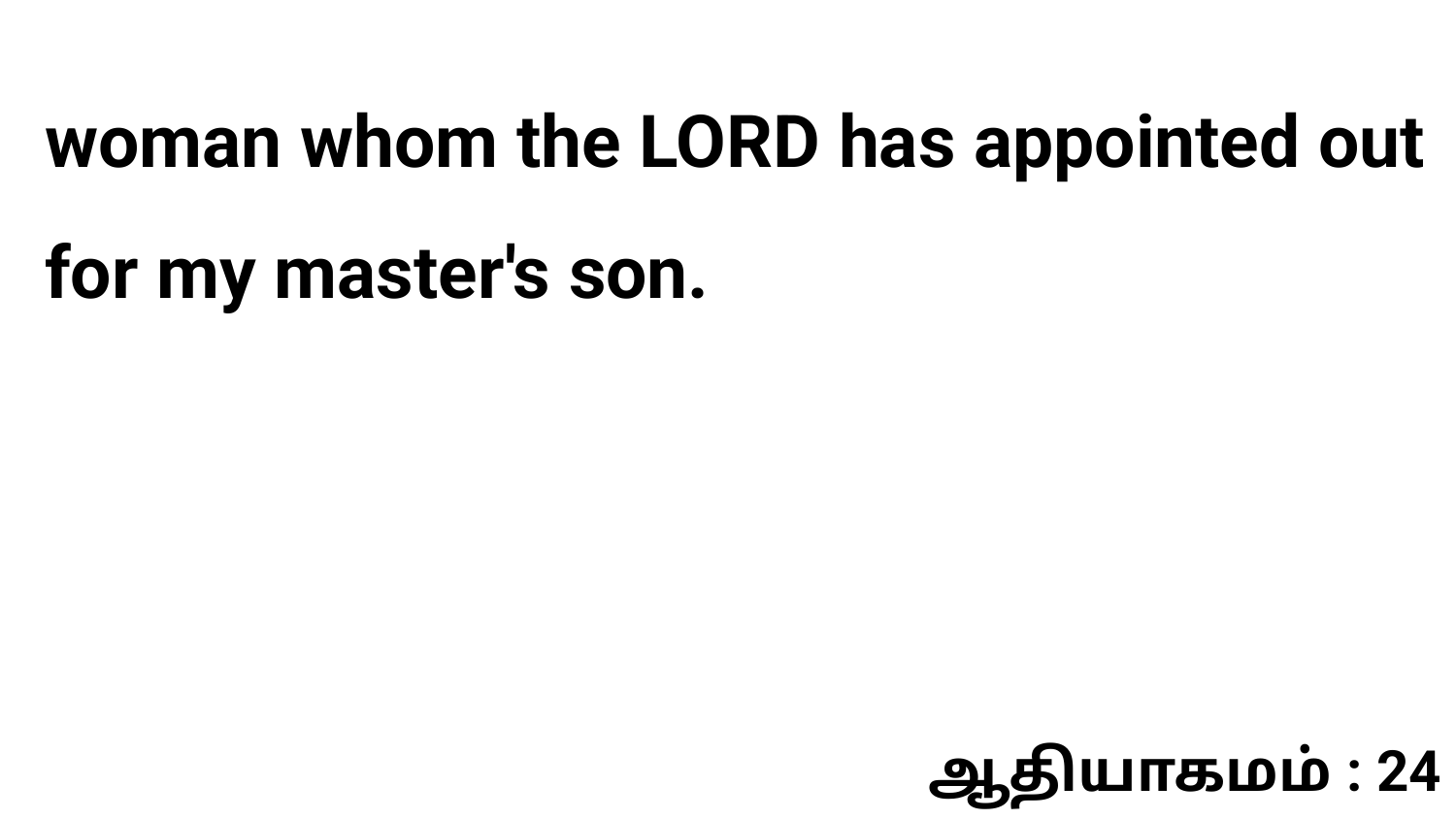

woman whom the LORD has appointed out for my master's son.
ஆதியாகமம் : 24